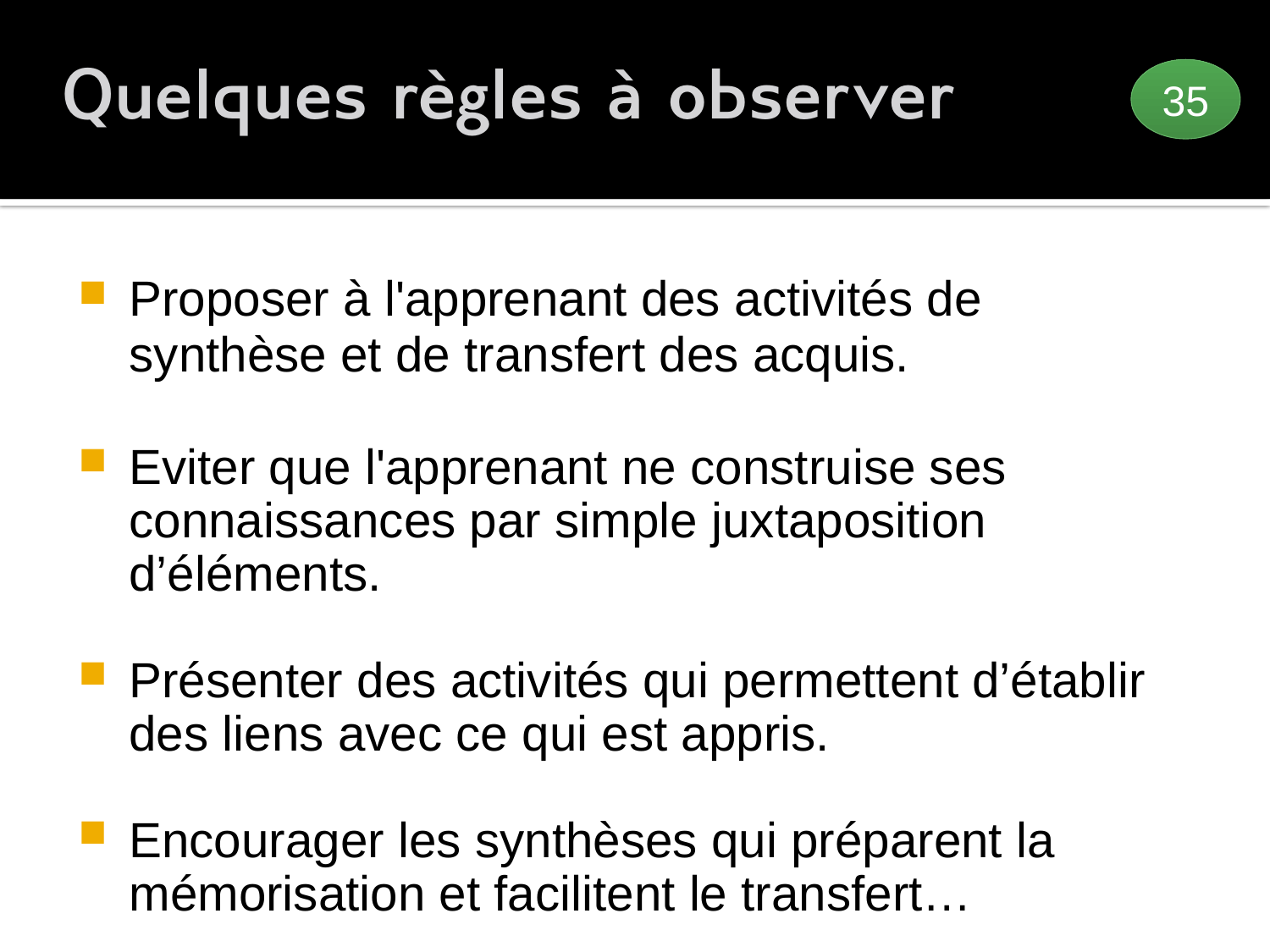

# Quelques règles à observer
35
Proposer à l'apprenant des activités de synthèse et de transfert des acquis.
Eviter que l'apprenant ne construise ses connaissances par simple juxtaposition d’éléments.
Présenter des activités qui permettent d’établir des liens avec ce qui est appris.
Encourager les synthèses qui préparent la mémorisation et facilitent le transfert…